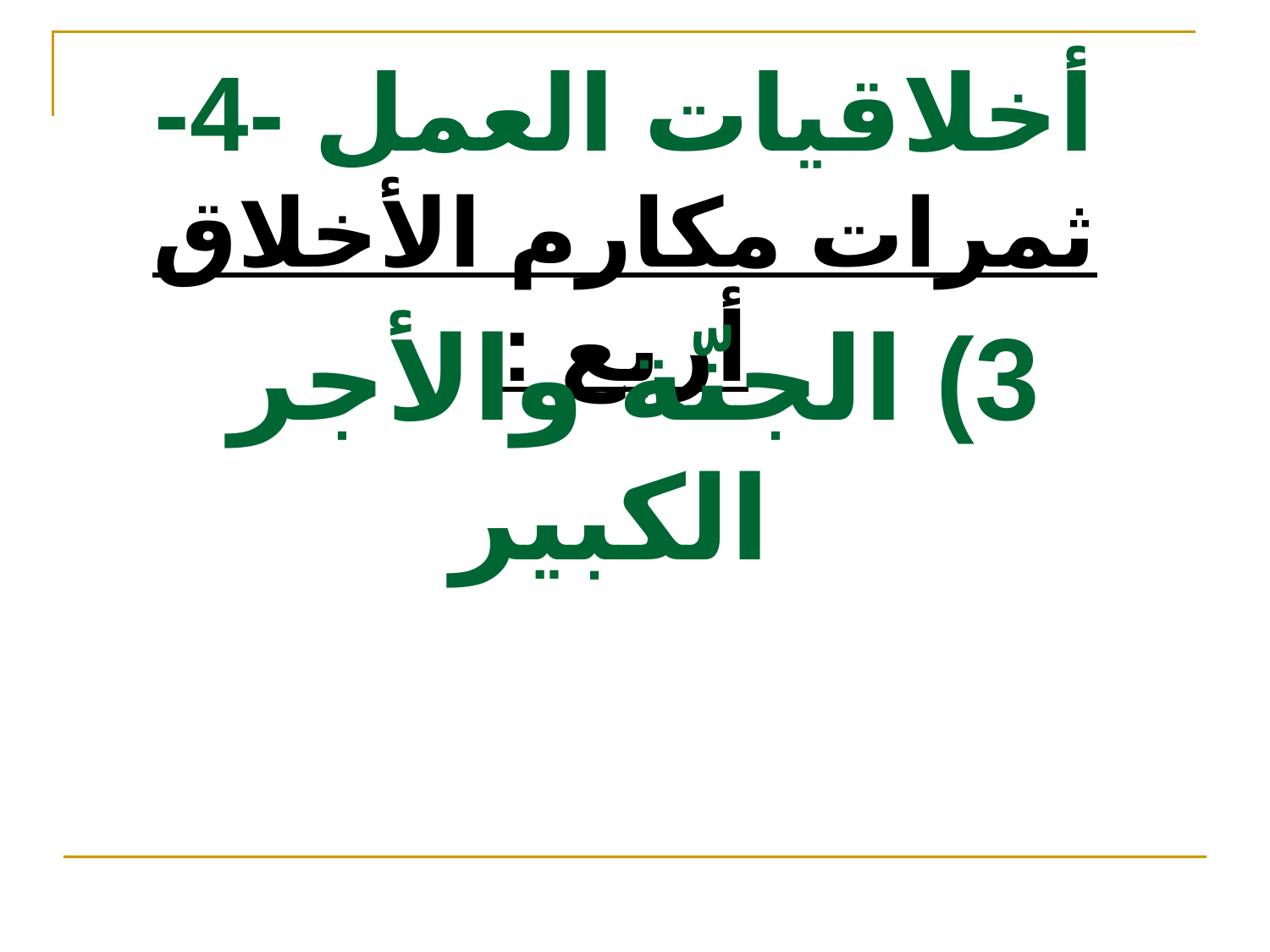

# أخلاقيات العمل -4- ثمرات مكارم الأخلاق أربع :
3) الجنّة والأجر الكبير